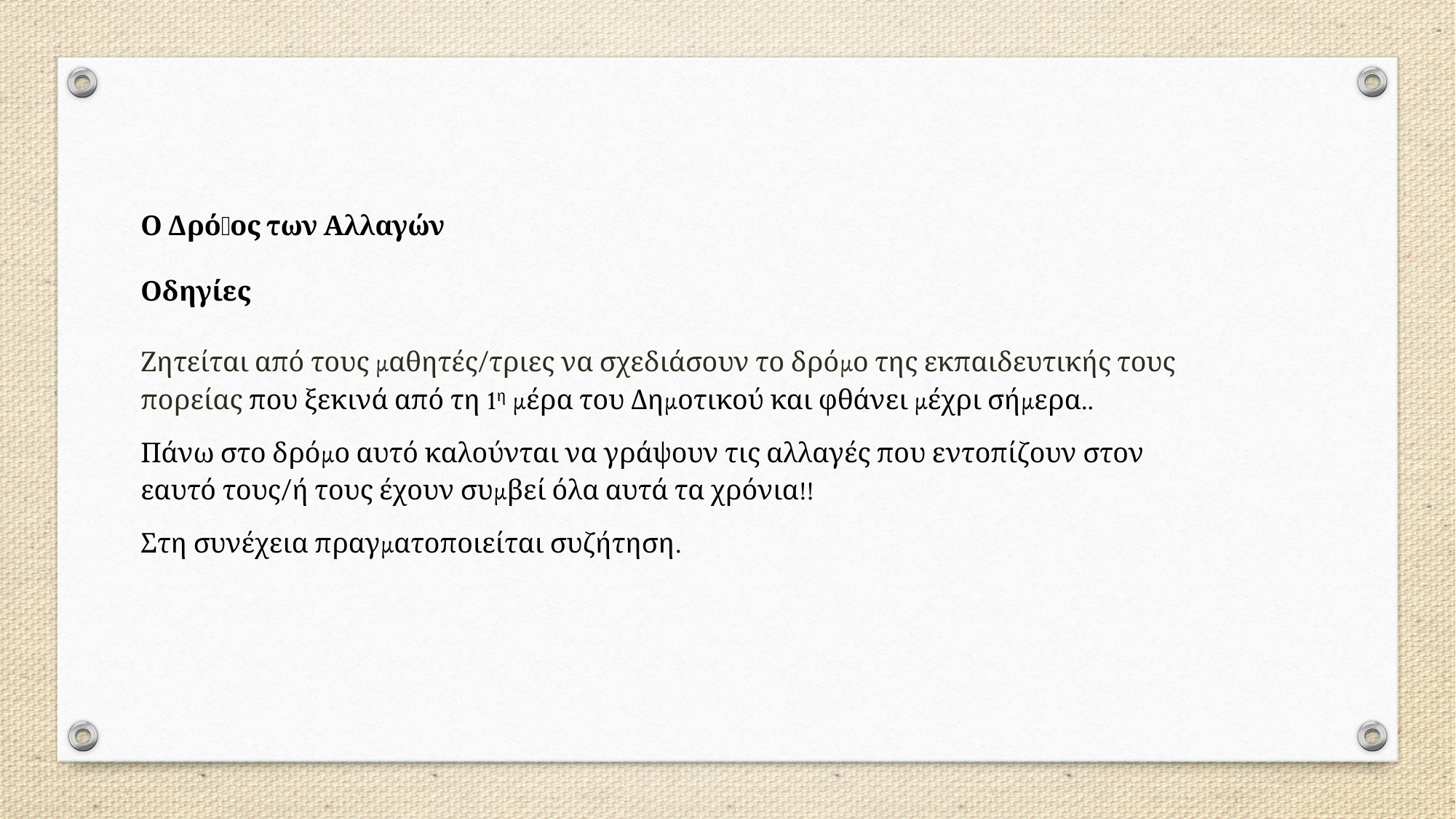

Ο Δρόμος των Αλλαγών

Οδηγίες

Ζητείται από τους μαθητές/τριες να σχεδιάσουν το δρόμο της εκπαιδευτικής τους πορείας που ξεκινά από τη 1η μέρα του Δημοτικού και φθάνει μέχρι σήμερα..
Πάνω στο δρόμο αυτό καλούνται να γράψουν τις αλλαγές που εντοπίζουν στον εαυτό τους/ή τους έχουν συμβεί όλα αυτά τα χρόνια!!
Στη συνέχεια πραγματοποιείται συζήτηση.